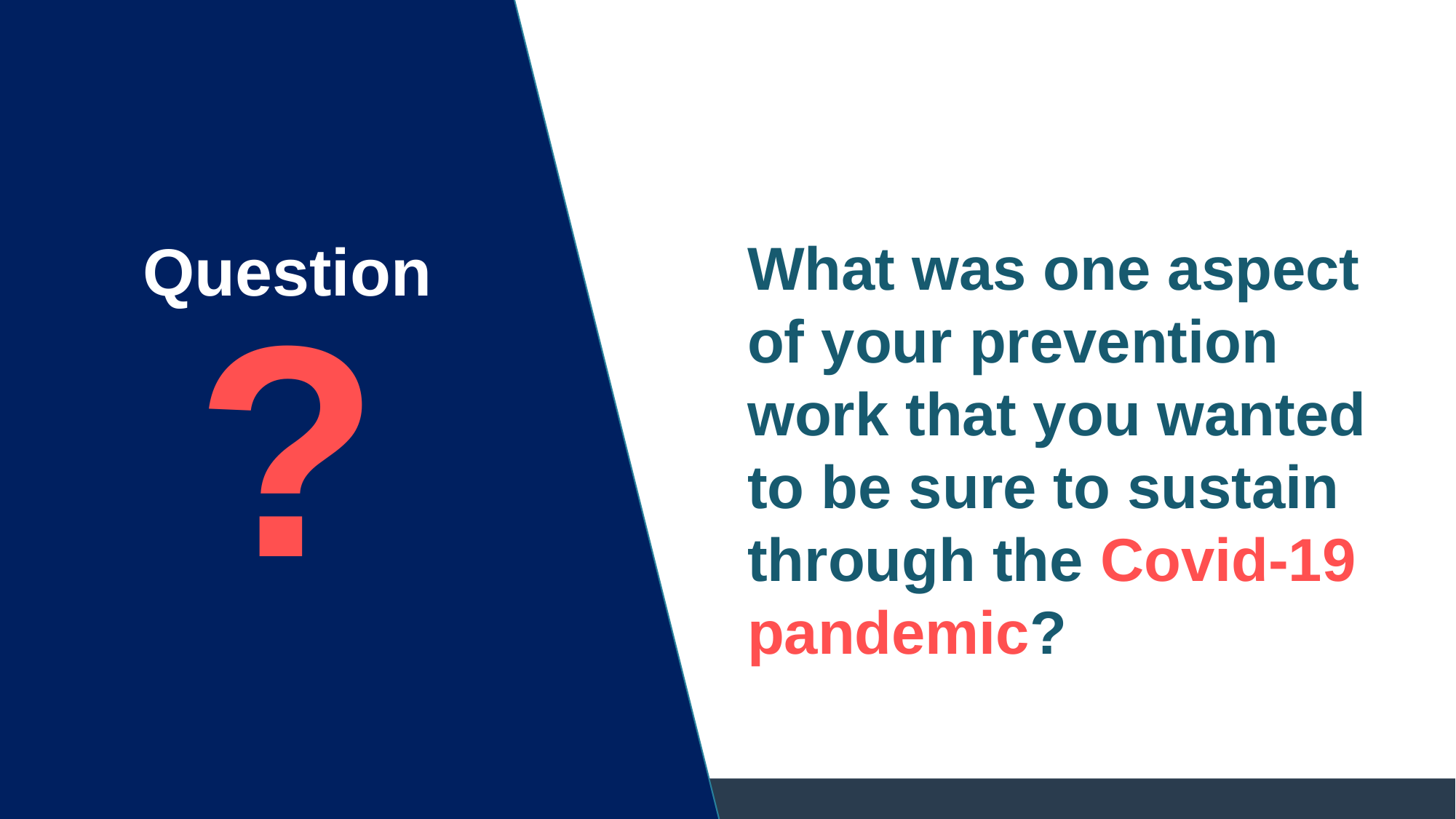

Question
What was one aspect of your prevention work that you wanted to be sure to sustain through the Covid-19 pandemic?
?